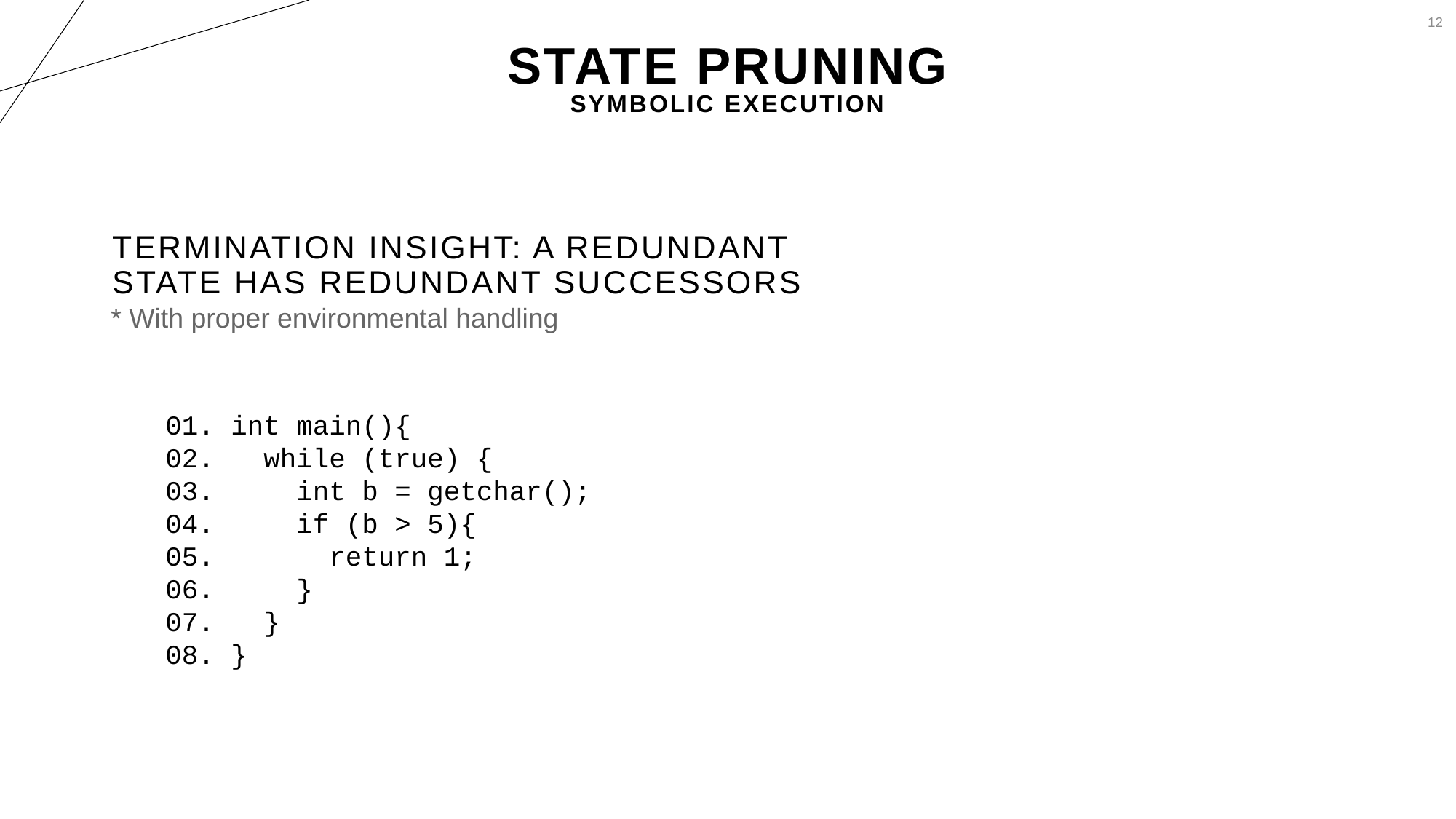

12
# State Pruning
Symbolic Execution
Termination Insight: A redundant state has redundant successors
* With proper environmental handling
01. int main(){
02.   while (true) {
03.     int b = getchar();
04.     if (b > 5){
05.       return 1;
06.     }
07.   }
08. }